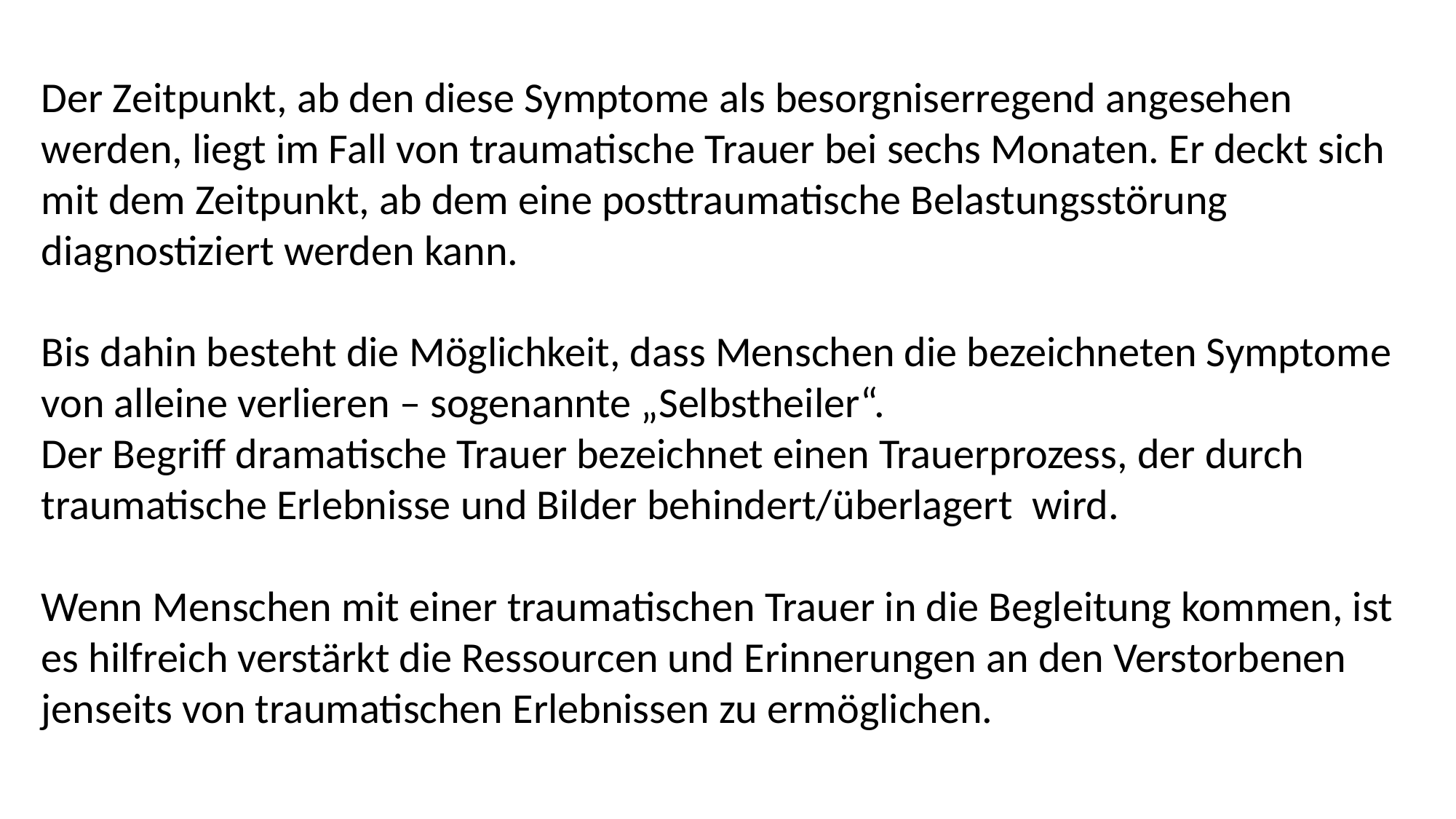

Der Zeitpunkt, ab den diese Symptome als besorgniserregend angesehen werden, liegt im Fall von traumatische Trauer bei sechs Monaten. Er deckt sich mit dem Zeitpunkt, ab dem eine posttraumatische Belastungsstörung diagnostiziert werden kann.

Bis dahin besteht die Möglichkeit, dass Menschen die bezeichneten Symptome von alleine verlieren – sogenannte „Selbstheiler“.
Der Begriff dramatische Trauer bezeichnet einen Trauerprozess, der durch traumatische Erlebnisse und Bilder behindert/überlagert  wird.

Wenn Menschen mit einer traumatischen Trauer in die Begleitung kommen, ist es hilfreich verstärkt die Ressourcen und Erinnerungen an den Verstorbenen jenseits von traumatischen Erlebnissen zu ermöglichen.